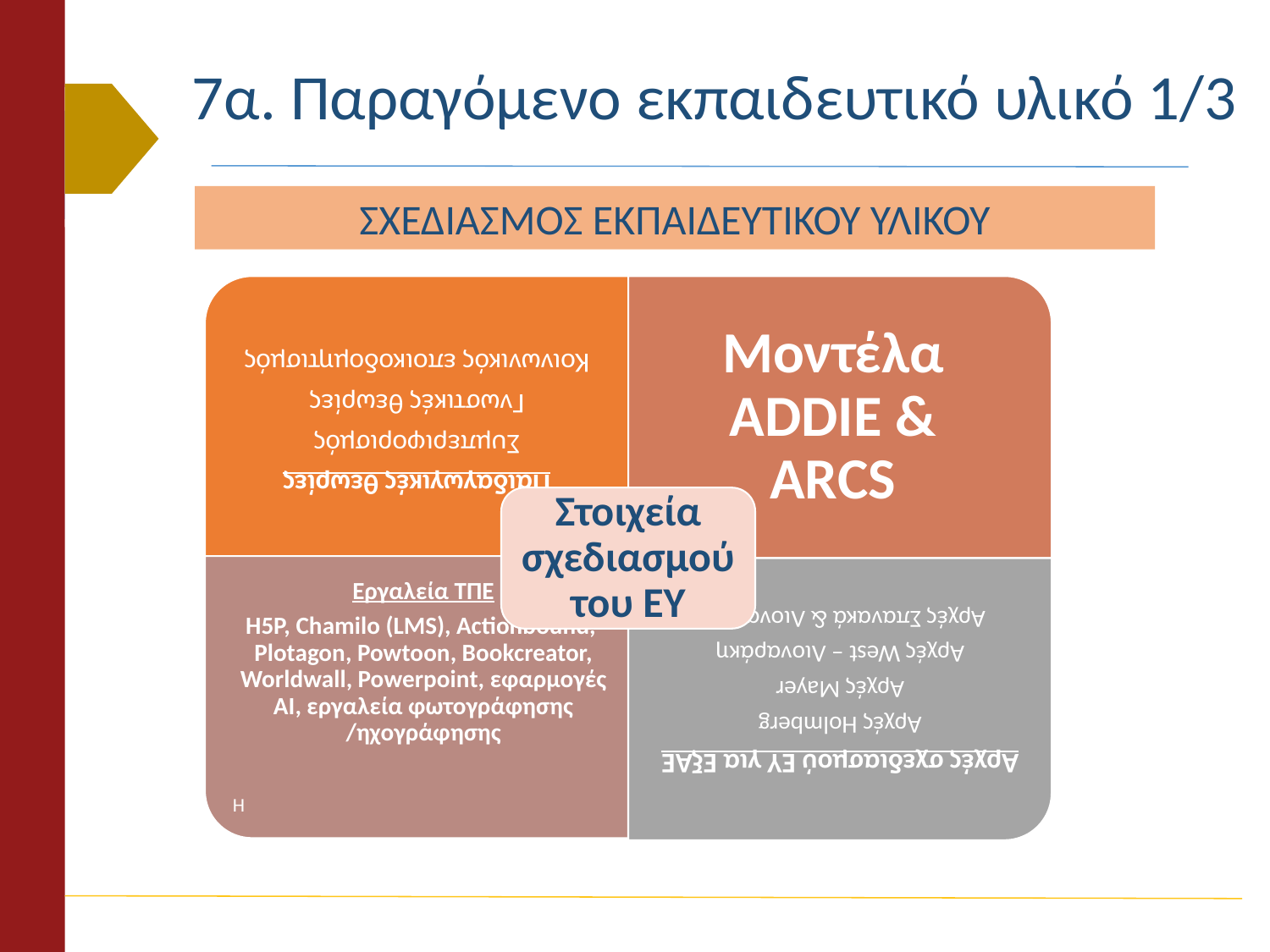

# 7α. Παραγόμενο εκπαιδευτικό υλικό 1/3
ΣΧΕΔΙΑΣΜΟΣ ΕΚΠΑΙΔΕΥΤΙΚΟΥ ΥΛΙΚΟΥ
Παιδαγωγικές θεωρίες
Συμπεριφορισμός
Γνωστικές θεωρίες
Κοινωνικός εποικοδομητισμός
Μοντέλα ADDIE & ARCS
Εργαλεία ΤΠΕ
H5P, Chamilo (LMS), Actionbound,  Plotagon, Powtoon, Bookcreator, Worldwall, Powerpoint, εφαρμογές AI, εργαλεία φωτογράφησης /ηχογράφησης

H
Αρχές σχεδιασμού ΕΥ για ΕξΑΕ
Αρχές Holmberg
Αρχές Mayer
Αρχές West – Λιοναράκη
Αρχές Σπανακά & Λιοναράκη
Στοιχεία σχεδιασμού του ΕΥ